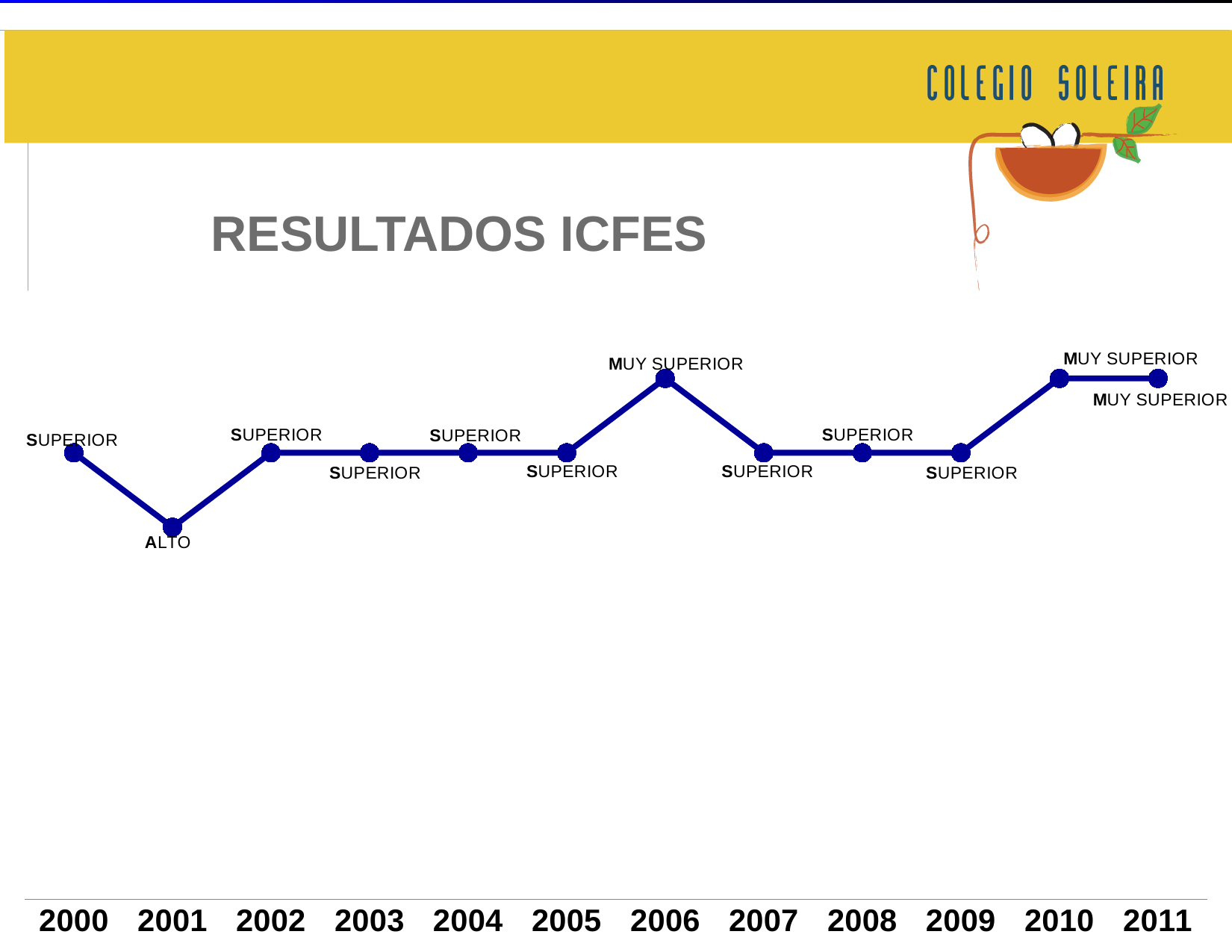

# RESULTADOS ICFES

### Chart

| Category | 2000 2001 2002 2003 2004 2005 2006 2007 2008 2009 2010 2011 |
|---|---|
| 2000 | 6.0 |
| 2001 | 5.0 |
| 2002 | 6.0 |
| 2003 | 6.0 |
| 2004 | 6.0 |
| 2005 | 6.0 |
| 2006 | 7.0 |
| 2007 | 6.0 |
| 2008 | 6.0 |
| 2009 | 6.0 |
| 2010 | 7.0 |
| 2011 | 7.0 |